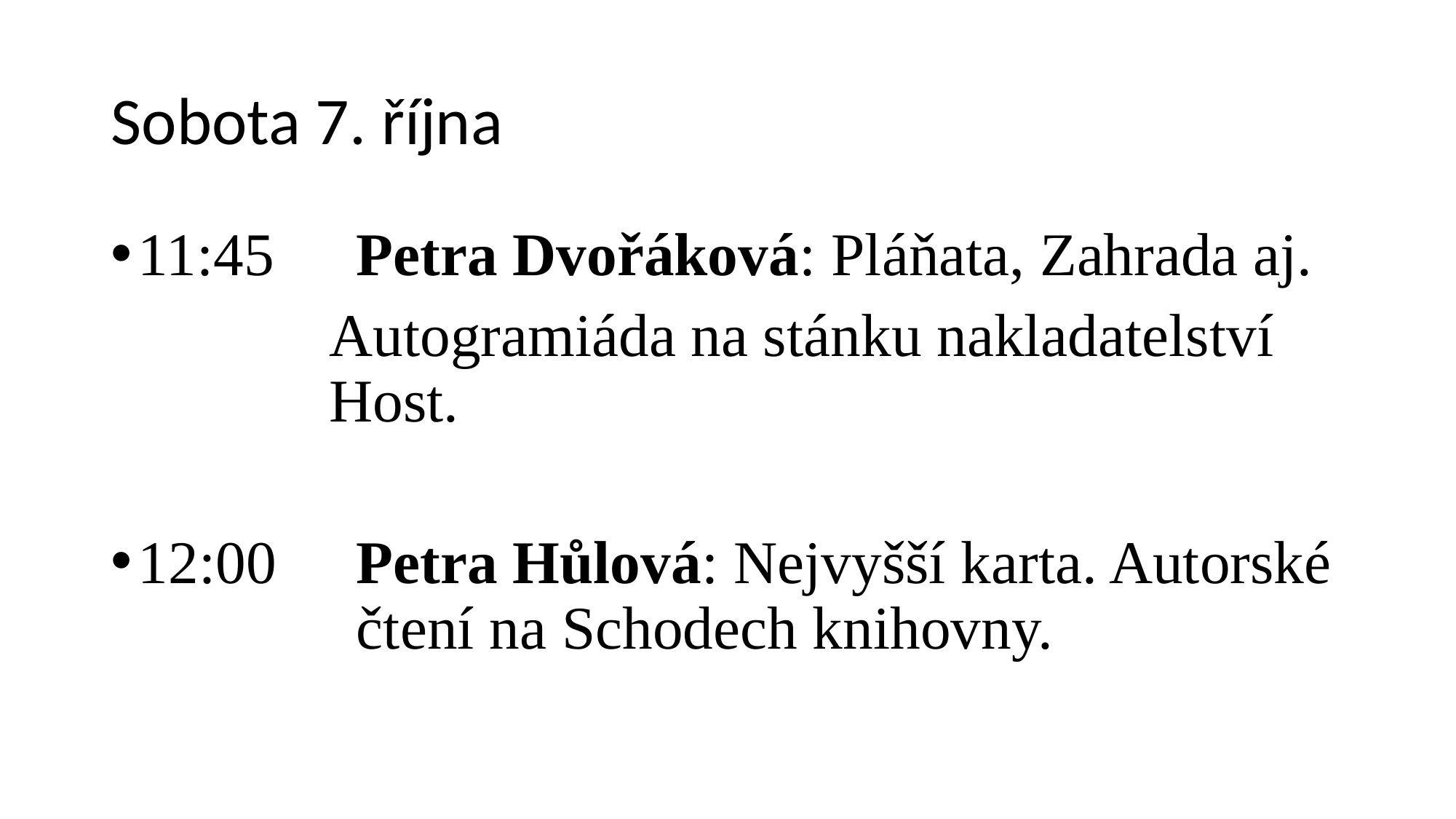

# Sobota 7. října
11:45 	Petra Dvořáková: Pláňata, Zahrada aj.
		Autogramiáda na stánku nakladatelství 			Host.

12:00 	Petra Hůlová: Nejvyšší karta. Autorské 		čtení na Schodech knihovny.